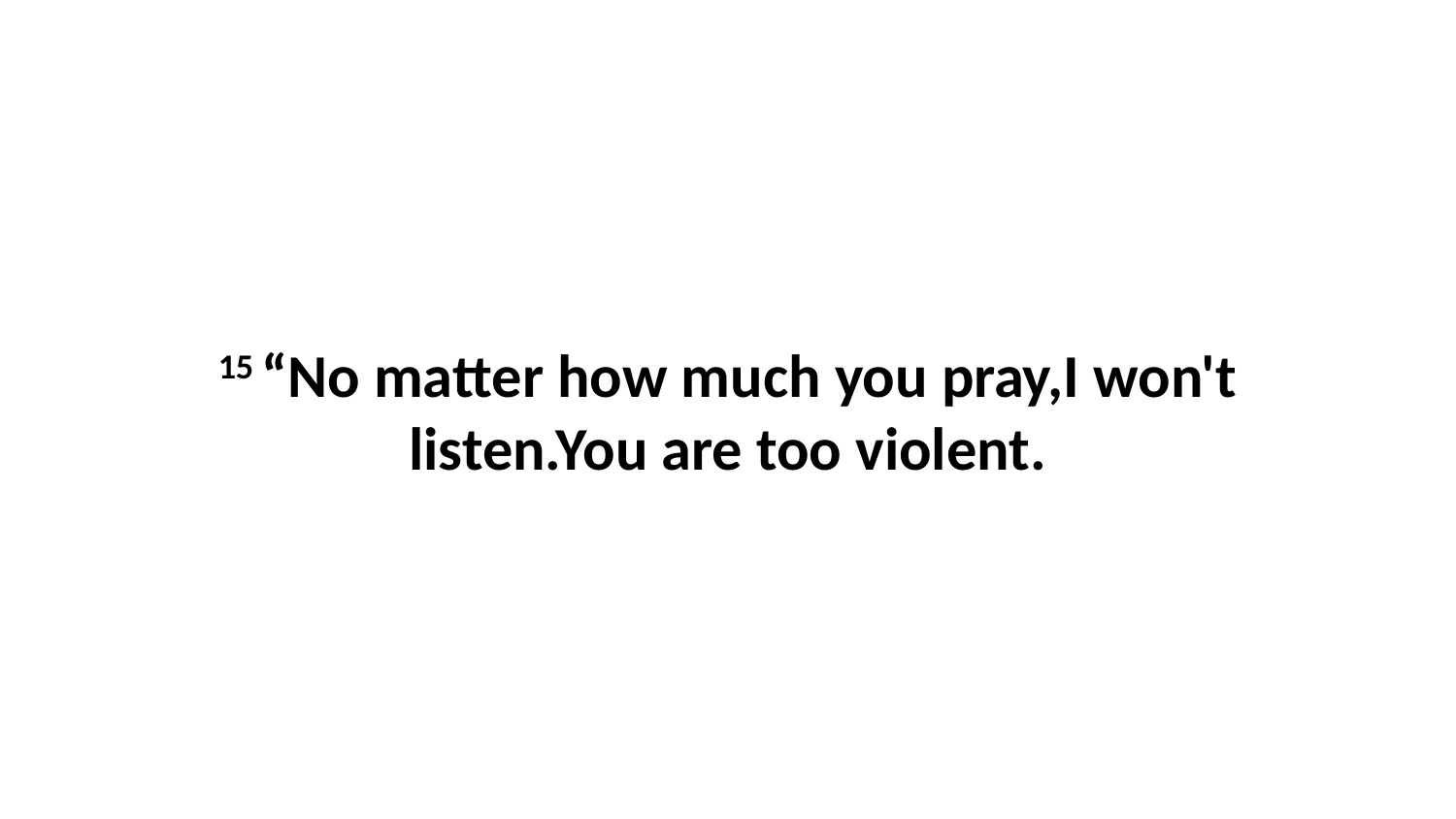

15 “No matter how much you pray,I won't listen.You are too violent.